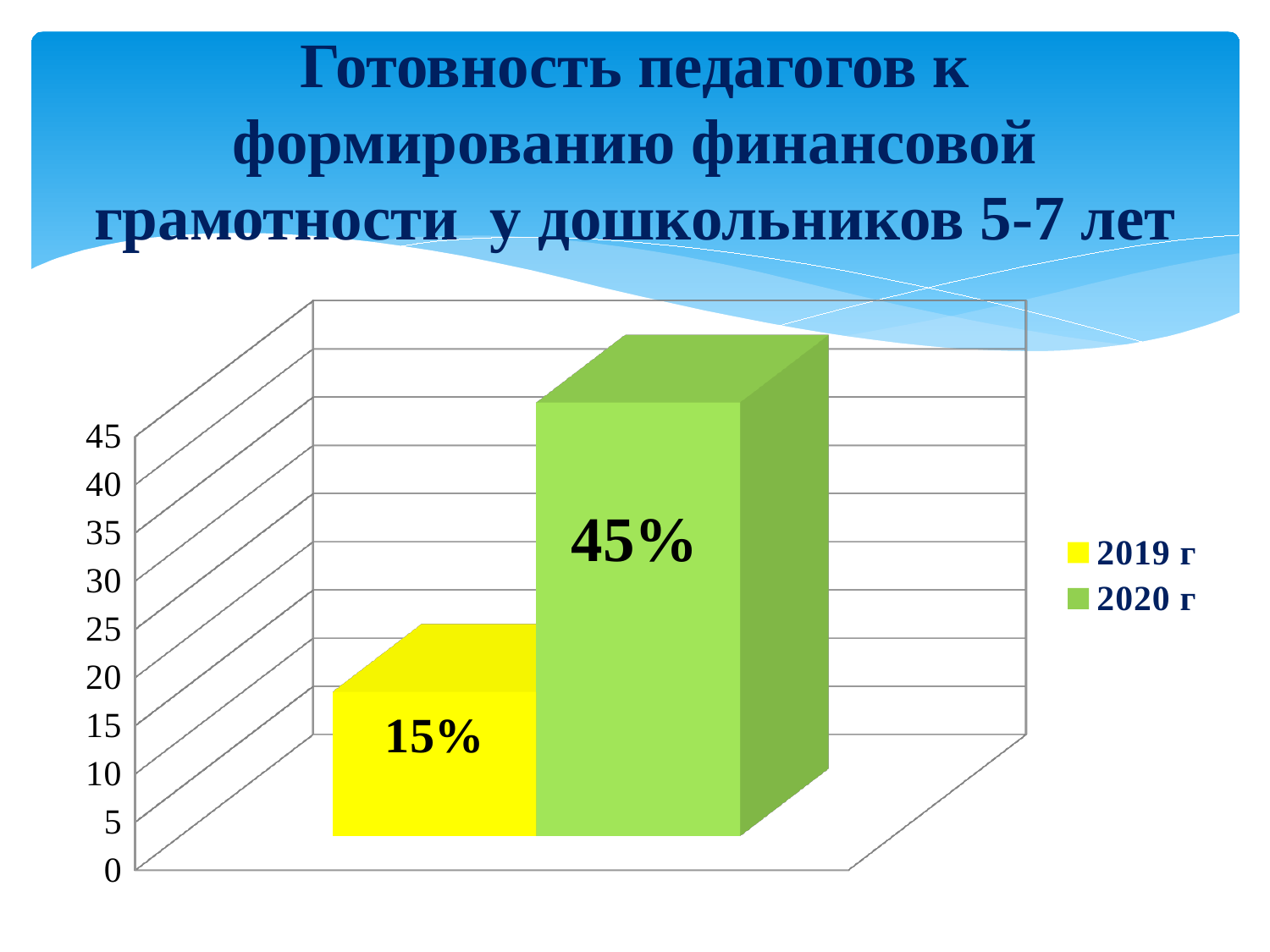

# Готовность педагогов к формированию финансовой грамотности  у дошкольников 5-7 лет

[unsupported chart]